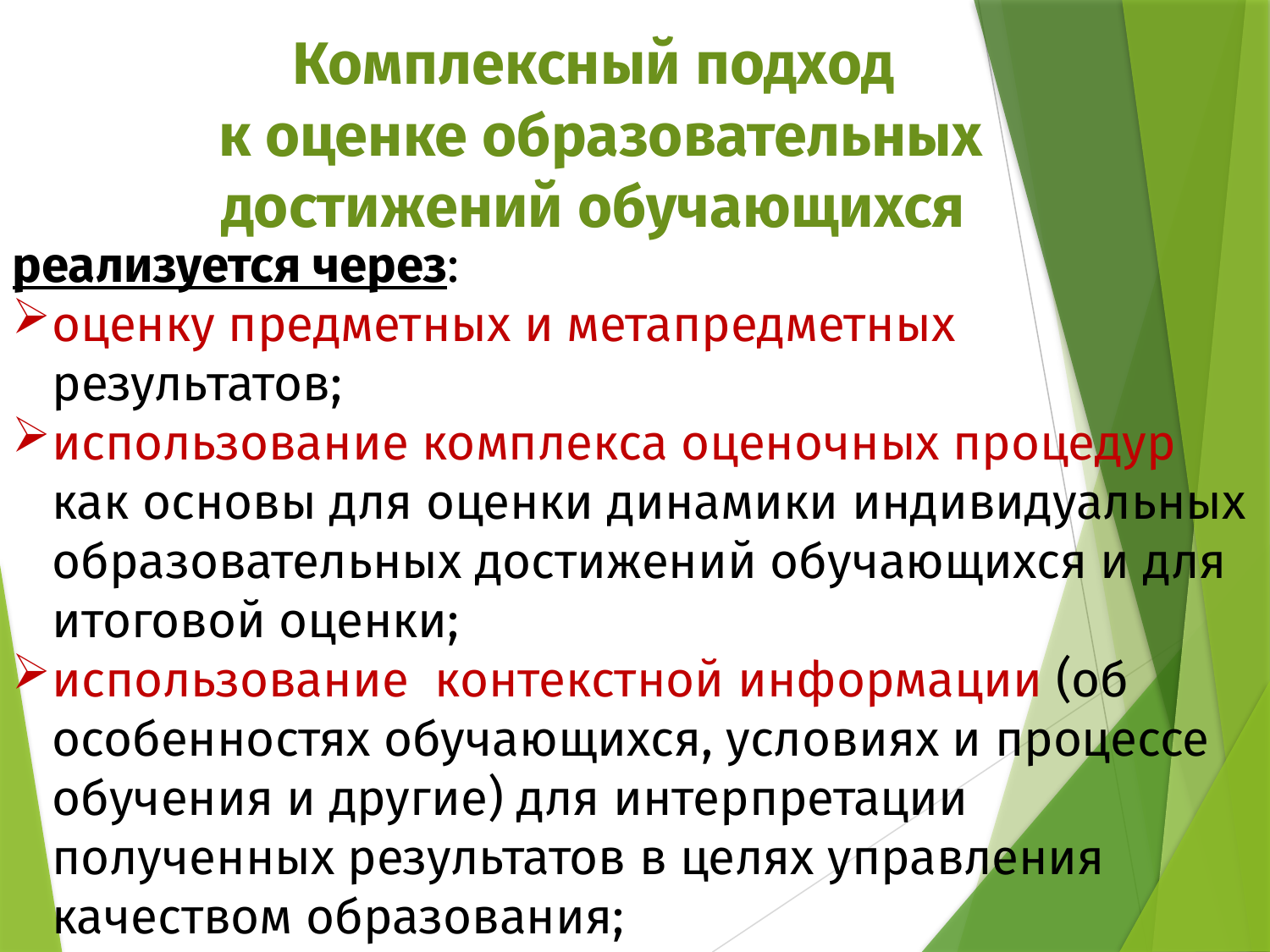

# Комплексный подход к оценке образовательных достижений обучающихся
реализуется через:
оценку предметных и метапредметных результатов;
использование комплекса оценочных процедур как основы для оценки динамики индивидуальных образовательных достижений обучающихся и для итоговой оценки;
использование  контекстной информации (об особенностях обучающихся, условиях и процессе обучения и другие) для интерпретации полученных результатов в целях управления качеством образования;